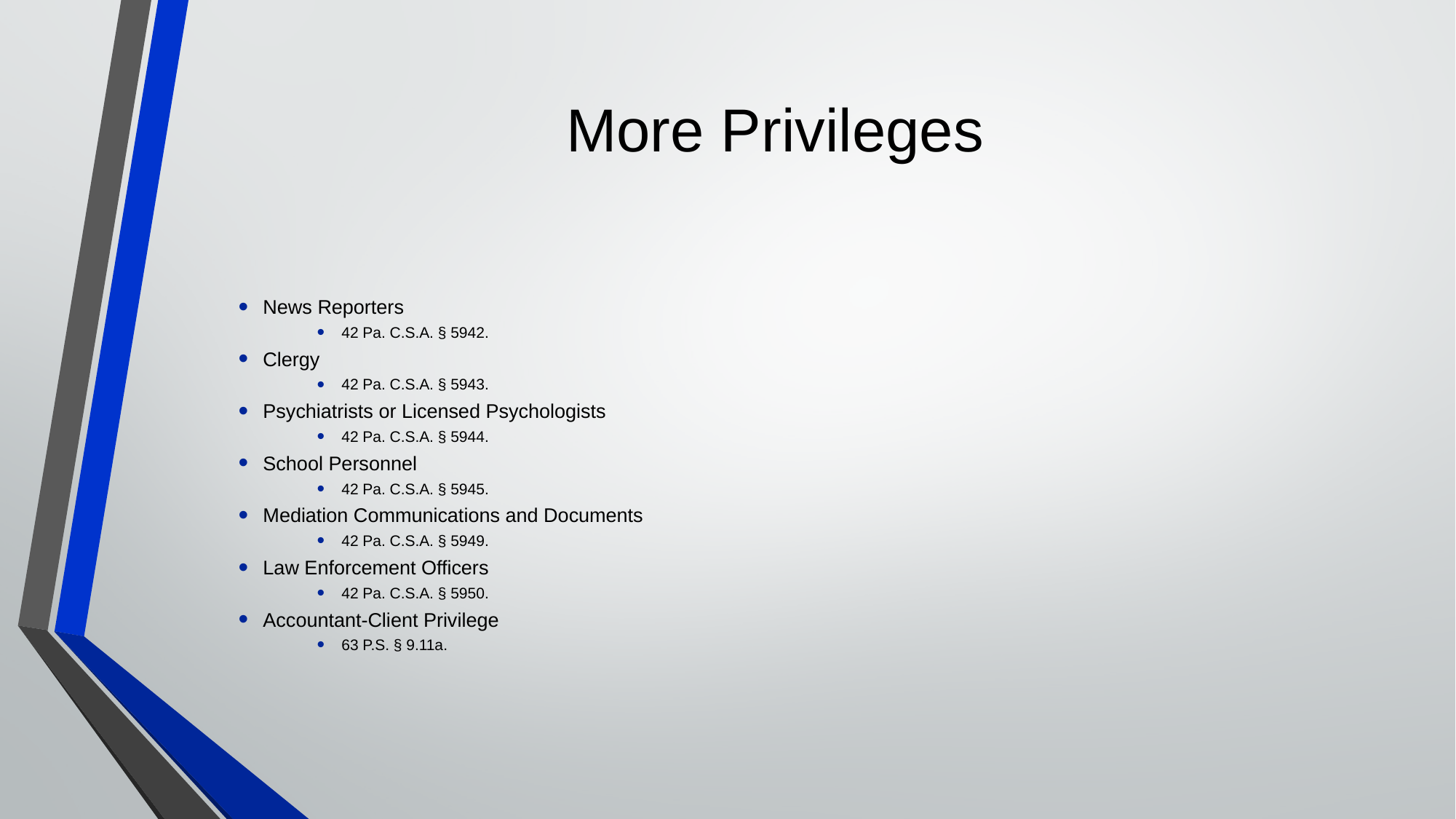

# More Privileges
News Reporters
42 Pa. C.S.A. § 5942.
Clergy
42 Pa. C.S.A. § 5943.
Psychiatrists or Licensed Psychologists
42 Pa. C.S.A. § 5944.
School Personnel
42 Pa. C.S.A. § 5945.
Mediation Communications and Documents
42 Pa. C.S.A. § 5949.
Law Enforcement Officers
42 Pa. C.S.A. § 5950.
Accountant-Client Privilege
63 P.S. § 9.11a.